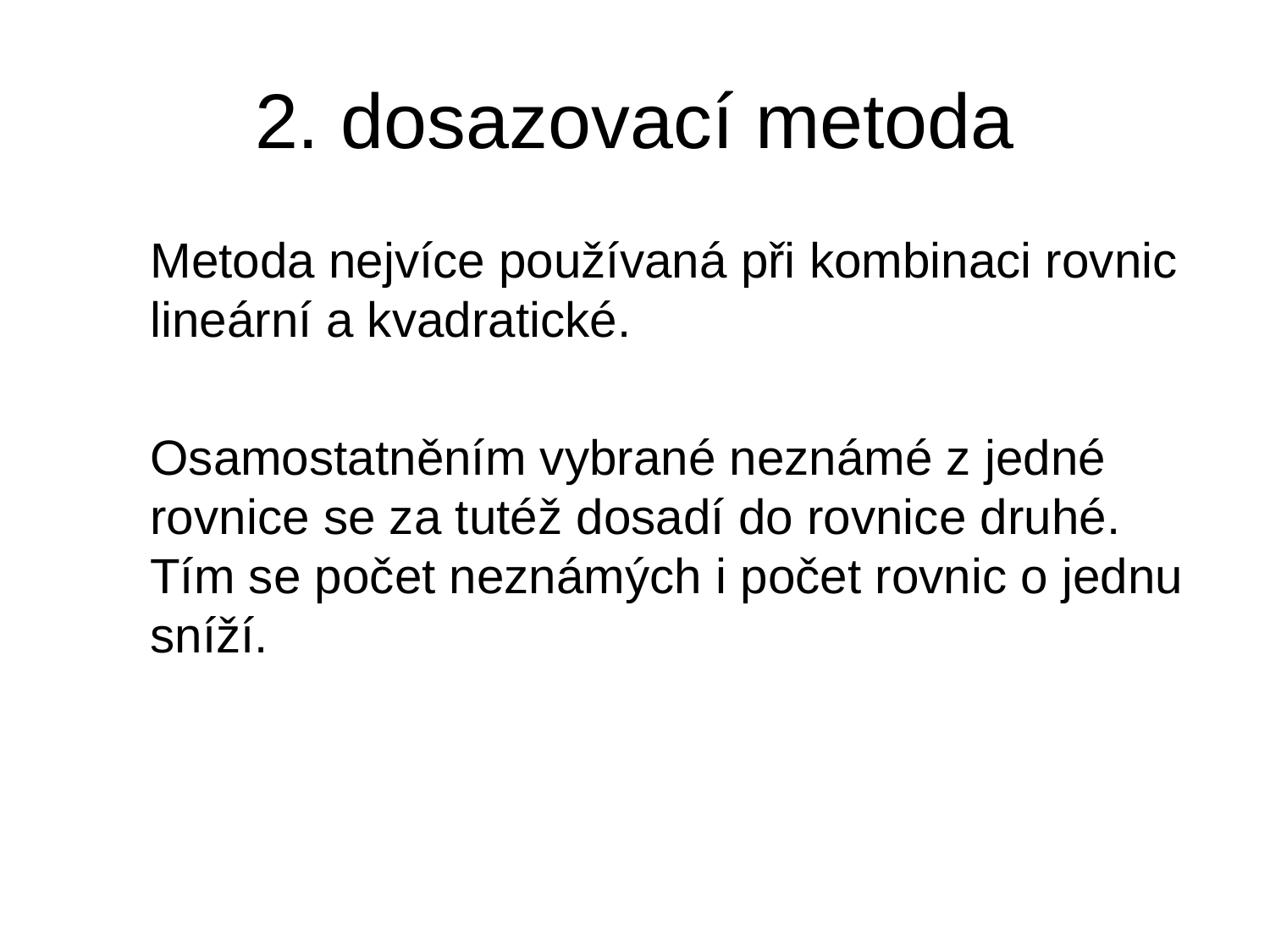

# 2. dosazovací metoda
	Metoda nejvíce používaná při kombinaci rovnic lineární a kvadratické.

	Osamostatněním vybrané neznámé z jedné rovnice se za tutéž dosadí do rovnice druhé. Tím se počet neznámých i počet rovnic o jednu sníží.